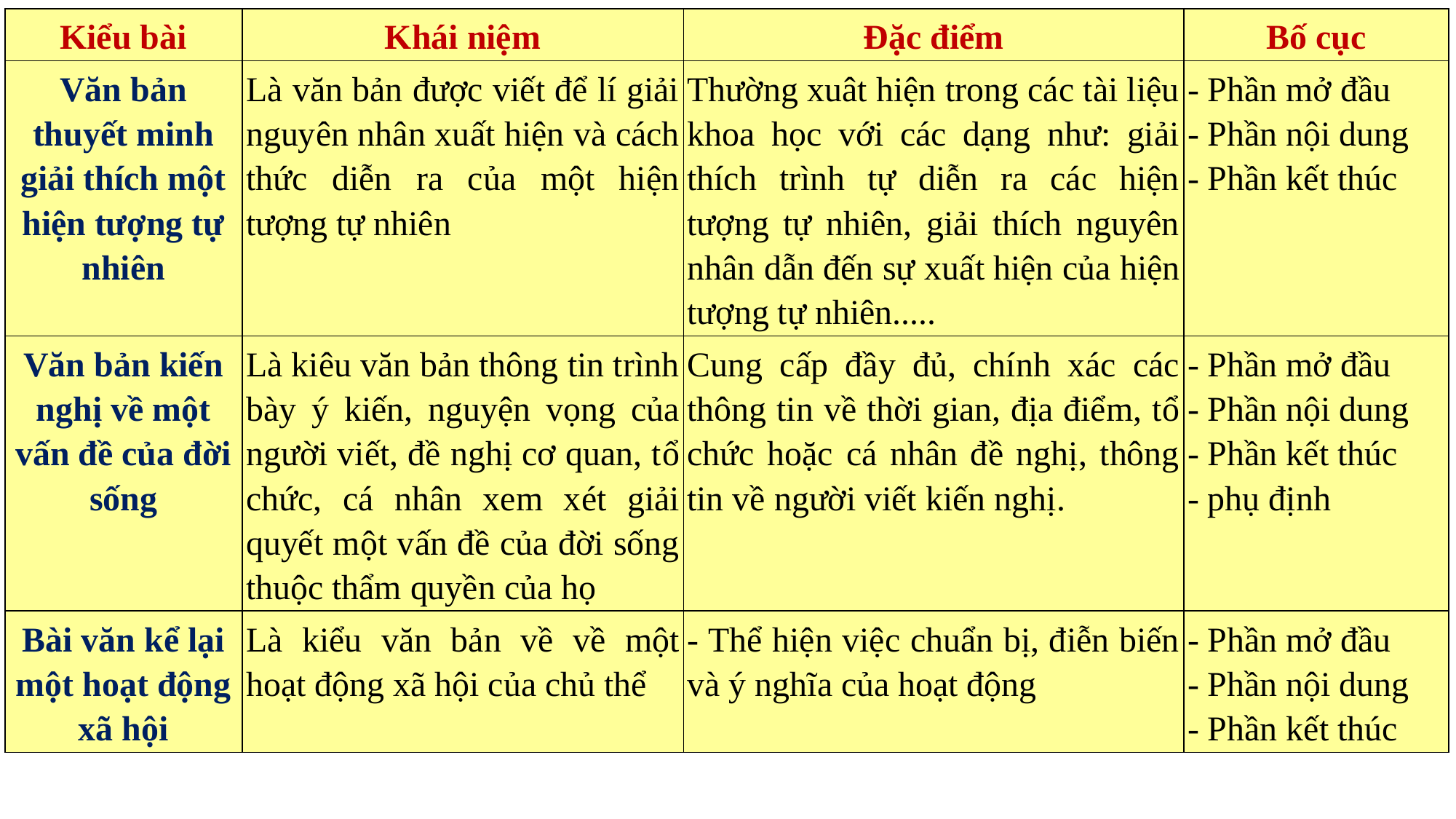

| Kiểu bài | Khái niệm | Đặc điểm | Bố cục |
| --- | --- | --- | --- |
| Văn bản thuyết minh giải thích một hiện tượng tự nhiên | Là văn bản được viết để lí giải nguyên nhân xuất hiện và cách thức diễn ra của một hiện tượng tự nhiên | Thường xuât hiện trong các tài liệu khoa học với các dạng như: giải thích trình tự diễn ra các hiện tượng tự nhiên, giải thích nguyên nhân dẫn đến sự xuất hiện của hiện tượng tự nhiên..... | - Phần mở đầu - Phần nội dung - Phần kết thúc |
| Văn bản kiến nghị về một vấn đề của đời sống | Là kiêu văn bản thông tin trình bày ý kiến, nguyện vọng của người viết, đề nghị cơ quan, tổ chức, cá nhân xem xét giải quyết một vấn đề của đời sống thuộc thẩm quyền của họ | Cung cấp đầy đủ, chính xác các thông tin về thời gian, địa điểm, tổ chức hoặc cá nhân đề nghị, thông tin về người viết kiến nghị. | - Phần mở đầu - Phần nội dung - Phần kết thúc - phụ định |
| Bài văn kể lại một hoạt động xã hội | Là kiểu văn bản về về một hoạt động xã hội của chủ thể | - Thể hiện việc chuẩn bị, điễn biến và ý nghĩa của hoạt động | - Phần mở đầu - Phần nội dung - Phần kết thúc |